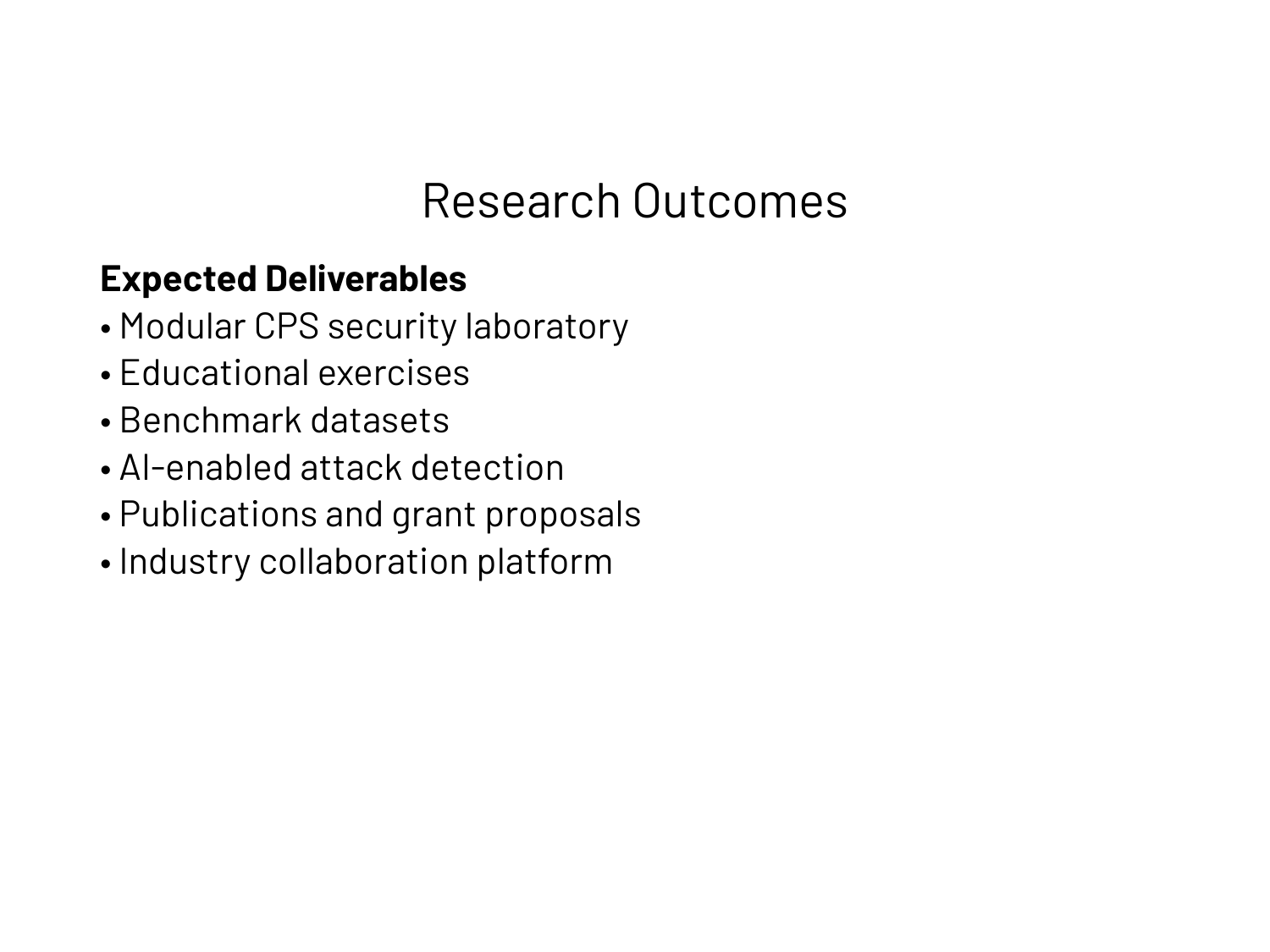

# Research Outcomes
Expected Deliverables
• Modular CPS security laboratory
• Educational exercises
• Benchmark datasets
• AI-enabled attack detection
• Publications and grant proposals
• Industry collaboration platform